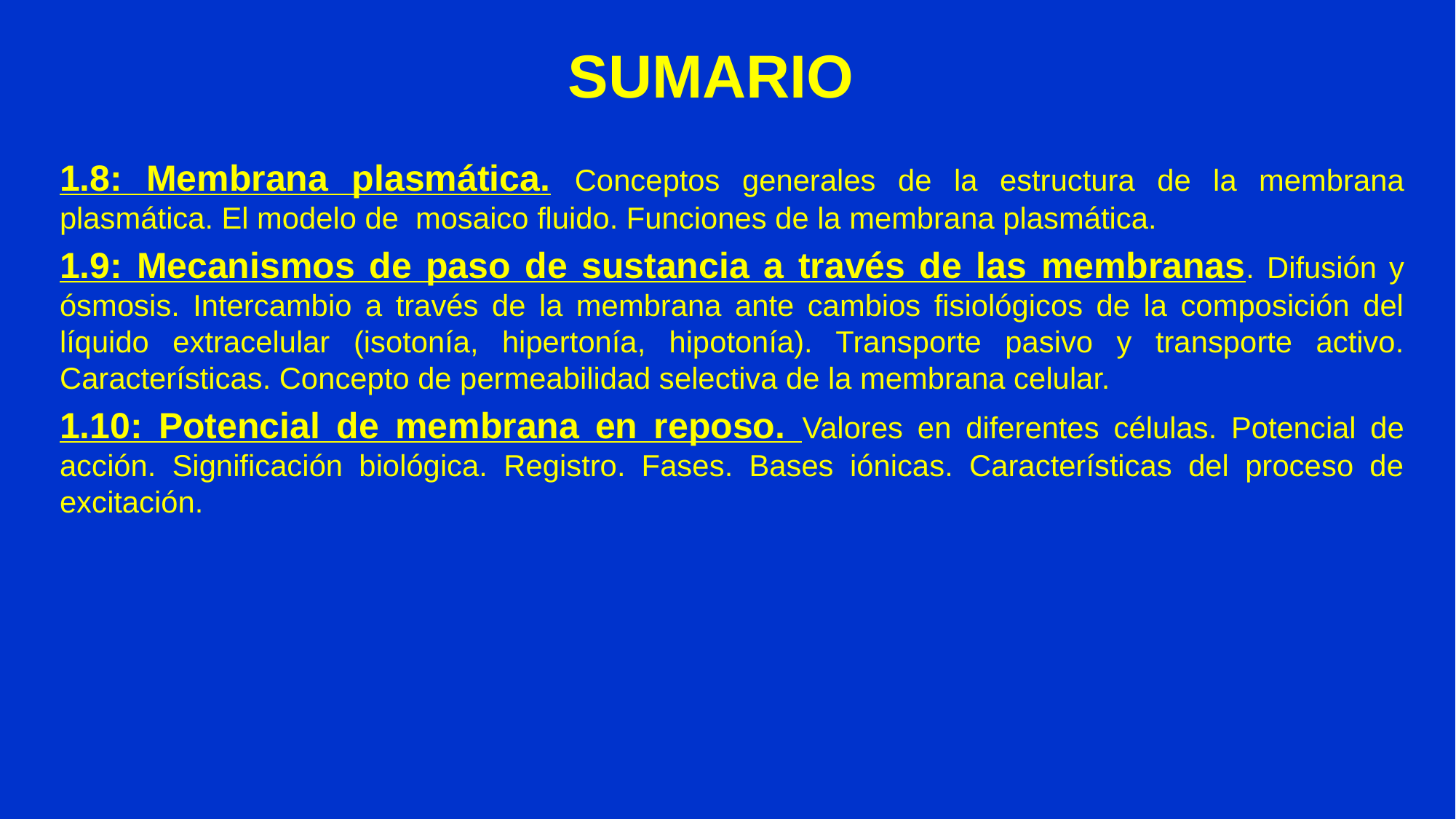

# SUMARIO
1.8: Membrana plasmática. Conceptos generales de la estructura de la membrana plasmática. El modelo de  mosaico fluido. Funciones de la membrana plasmática.
1.9: Mecanismos de paso de sustancia a través de las membranas. Difusión y ósmosis. Intercambio a través de la membrana ante cambios fisiológicos de la composición del líquido extracelular (isotonía, hipertonía, hipotonía). Transporte pasivo y transporte activo. Características. Concepto de permeabilidad selectiva de la membrana celular.
1.10: Potencial de membrana en reposo. Valores en diferentes células. Potencial de acción. Significación biológica. Registro. Fases. Bases iónicas. Características del proceso de excitación.